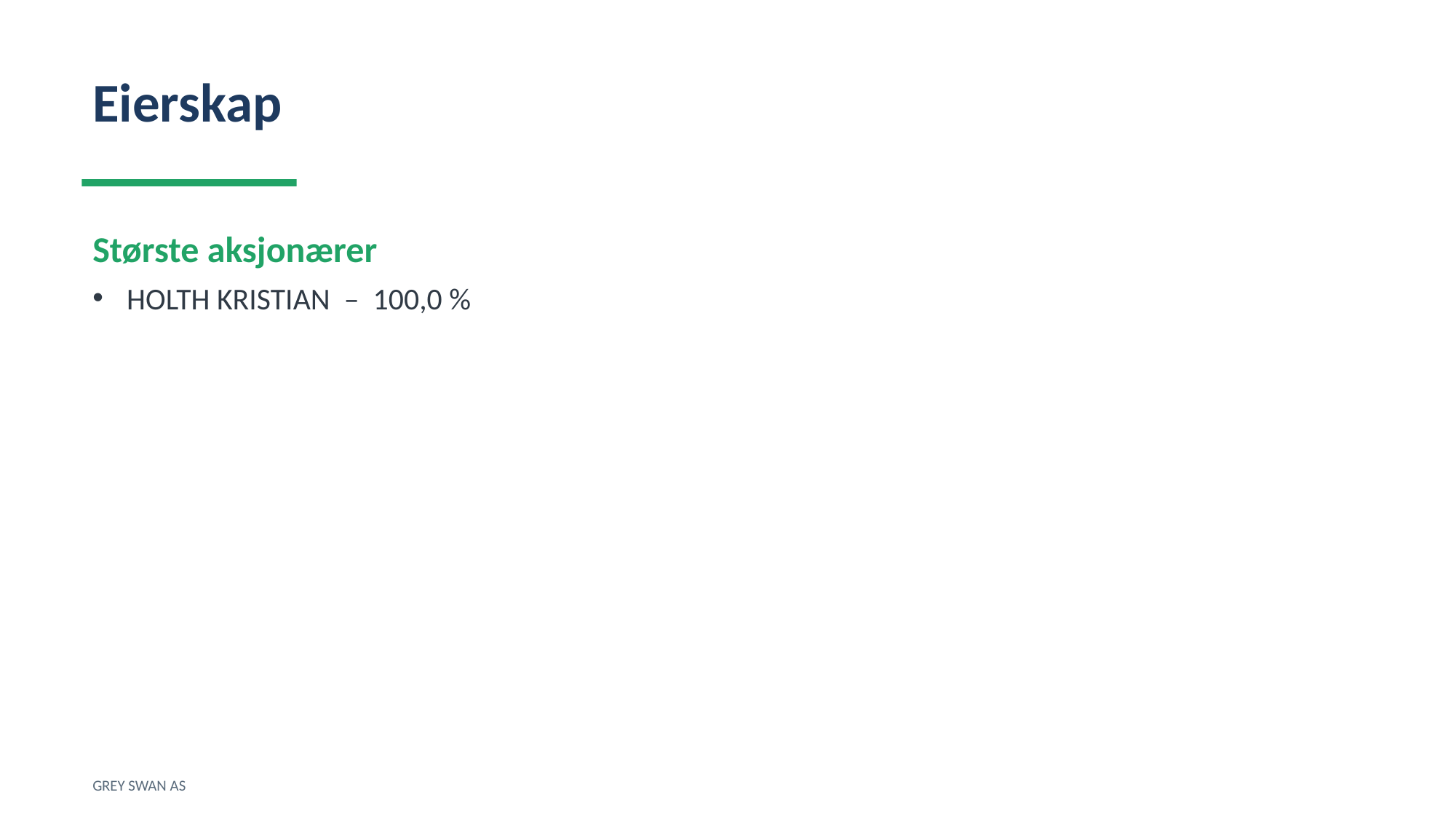

Eierskap

Største aksjonærer
HOLTH KRISTIAN  –  100,0 %
GREY SWAN AS